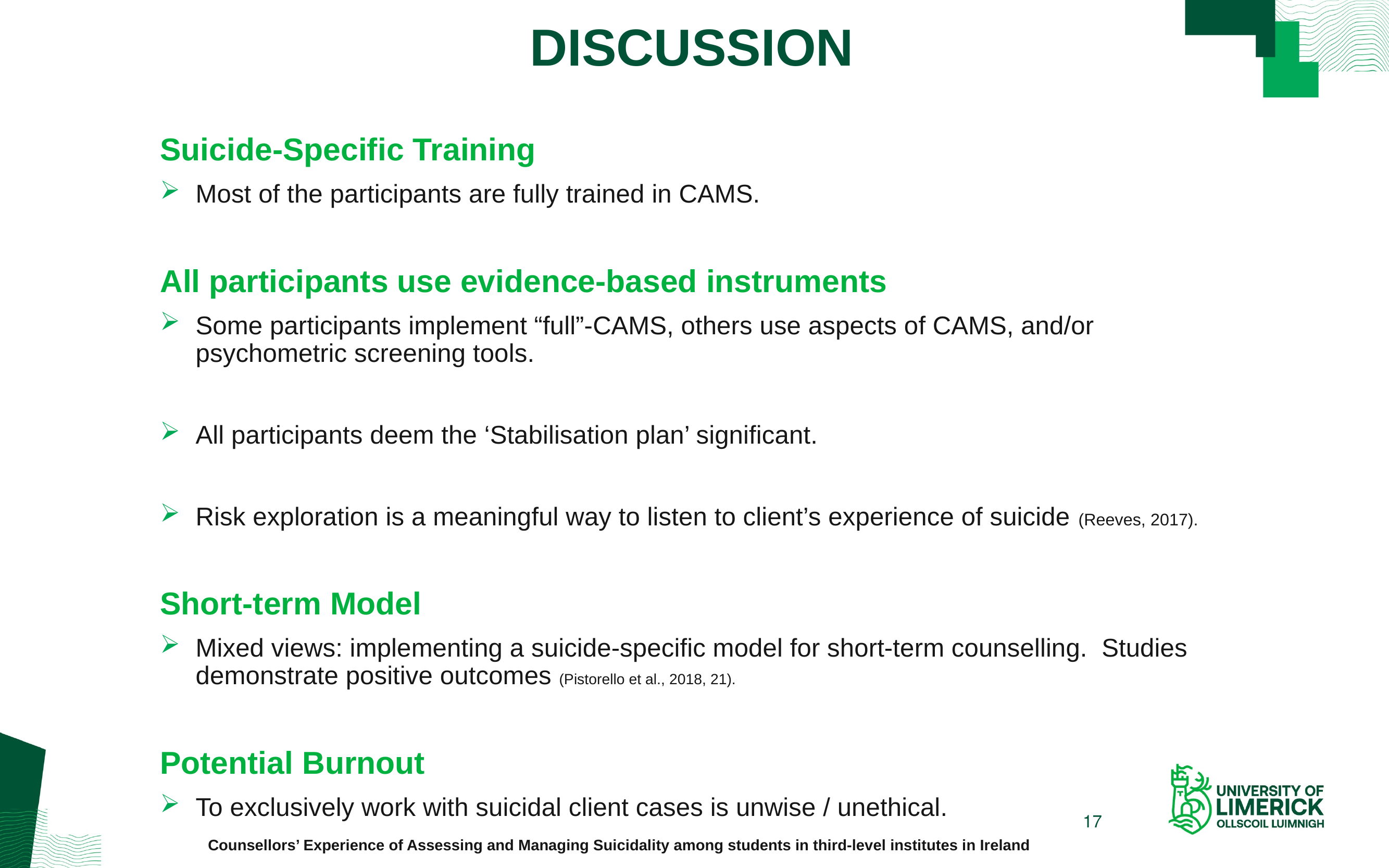

DISCUSSION
Suicide-Specific Training
Most of the participants are fully trained in CAMS.

All participants use evidence-based instruments
Some participants implement “full”-CAMS, others use aspects of CAMS, and/or psychometric screening tools.

All participants deem the ‘Stabilisation plan’ significant.

Risk exploration is a meaningful way to listen to client’s experience of suicide (Reeves, 2017).

Short-term Model
Mixed views: implementing a suicide-specific model for short-term counselling.  Studies demonstrate positive outcomes (Pistorello et al., 2018, 21).

Potential Burnout
To exclusively work with suicidal client cases is unwise / unethical.

17
Counsellors’ Experience of Assessing and Managing Suicidality among students in third-level institutes in Ireland